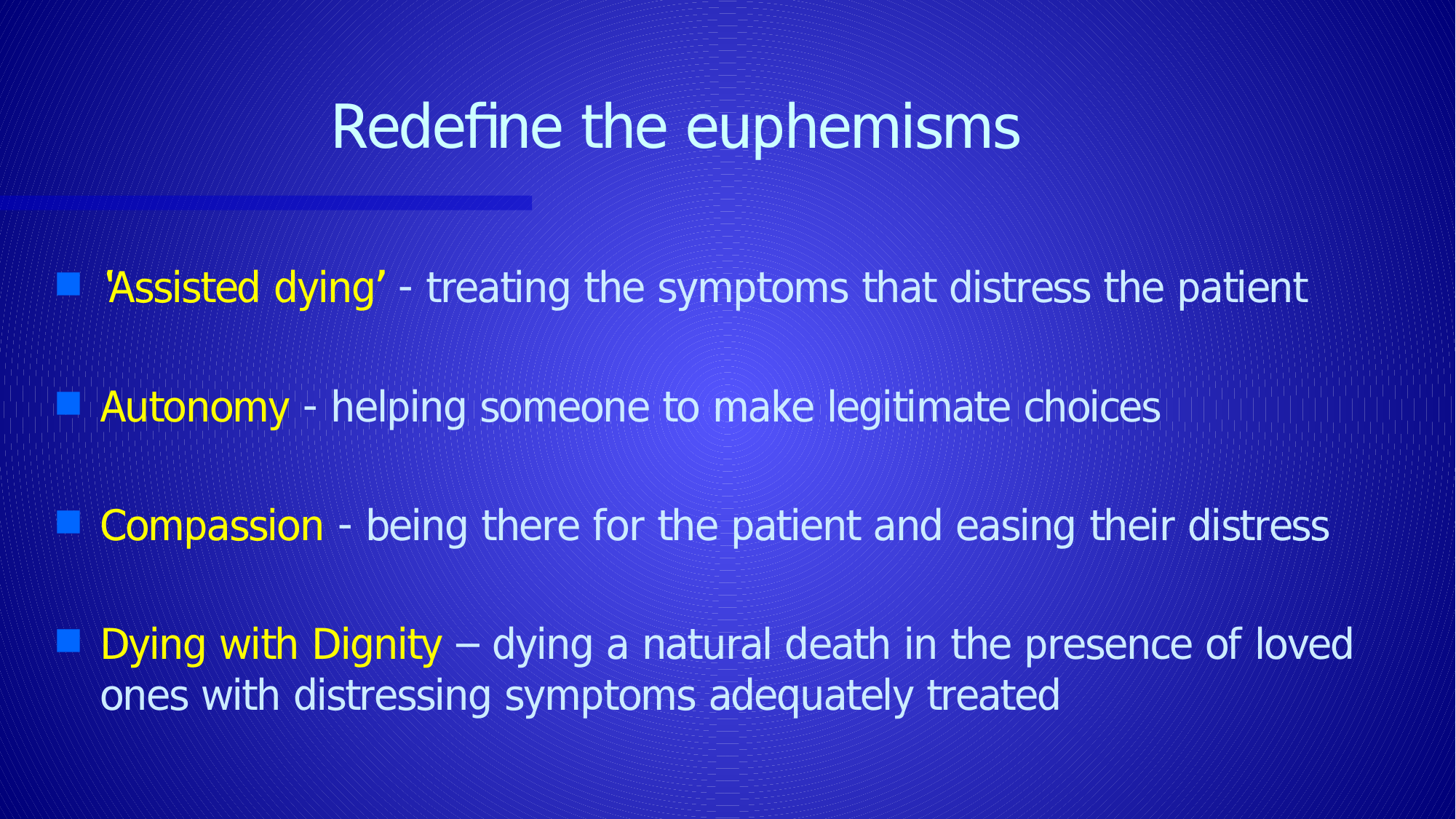

# Redefine the euphemisms
‘Assisted dying’ - treating the symptoms that distress the patient

Autonomy - helping someone to make legitimate choices

Compassion - being there for the patient and easing their distress

Dying with Dignity – dying a natural death in the presence of loved ones with distressing symptoms adequately treated